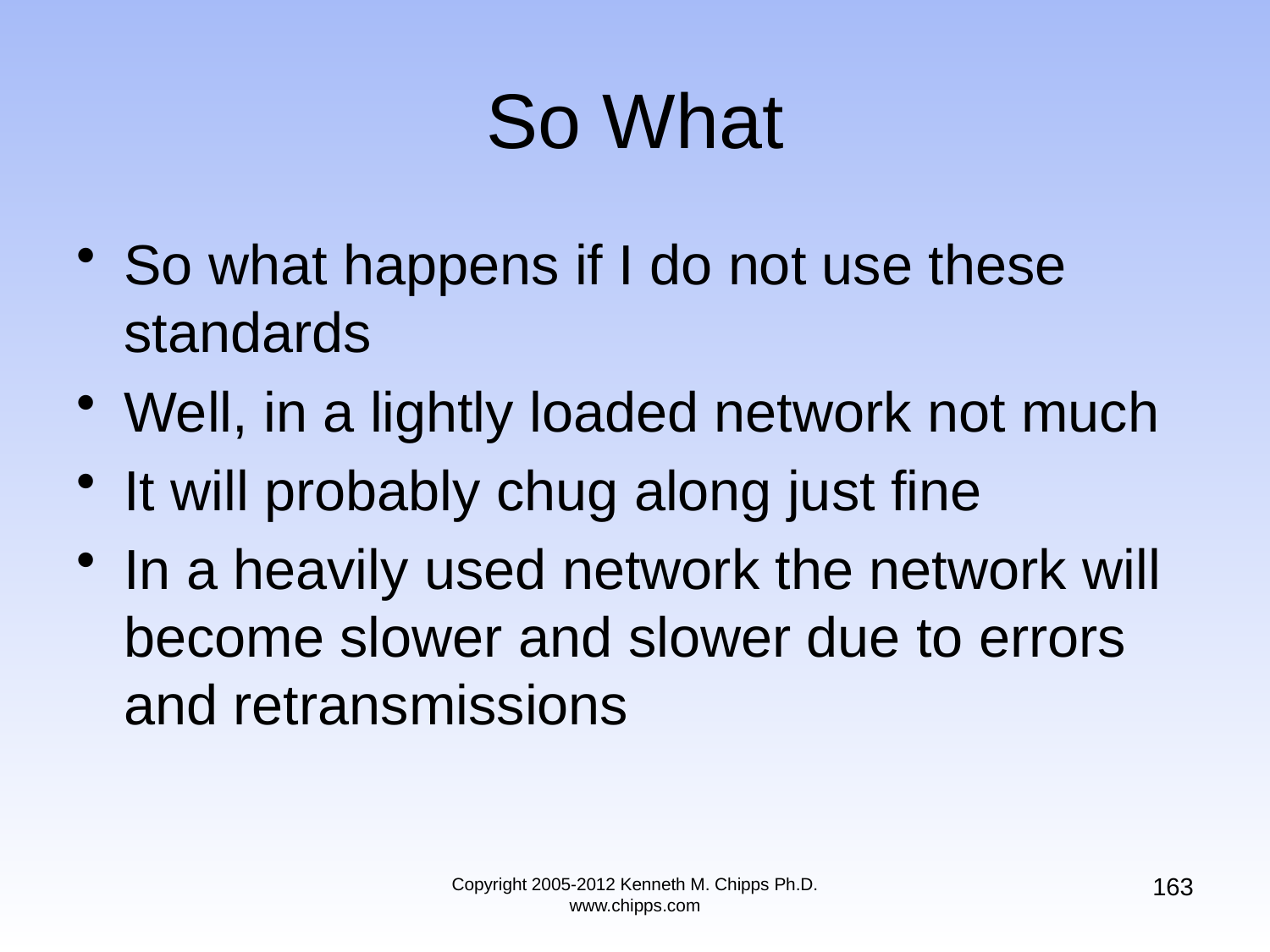

# So What
So what happens if I do not use these standards
Well, in a lightly loaded network not much
It will probably chug along just fine
In a heavily used network the network will become slower and slower due to errors and retransmissions
163
Copyright 2005-2012 Kenneth M. Chipps Ph.D. www.chipps.com